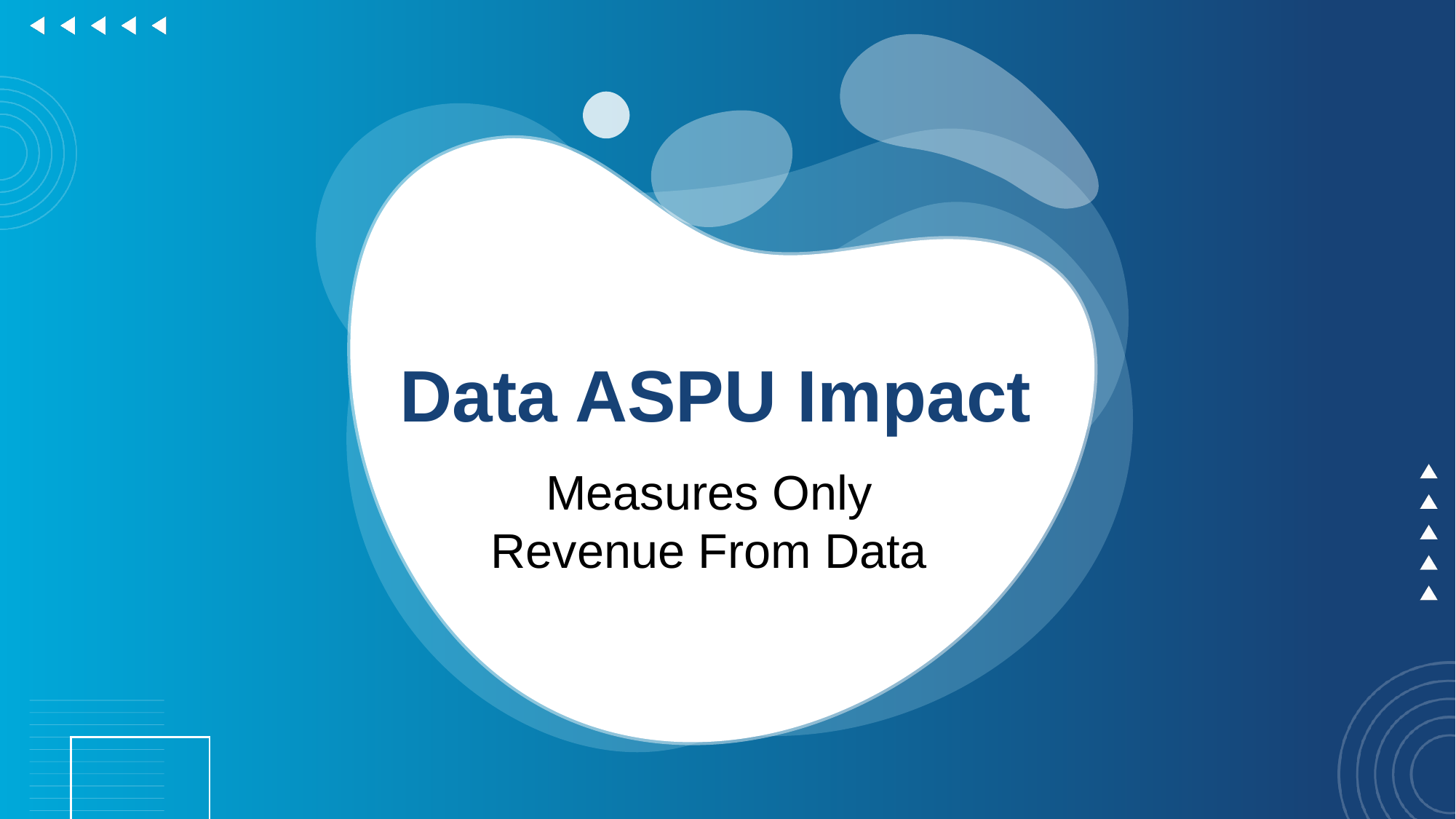

Data ASPU Impact
Measures Only
Revenue From Data